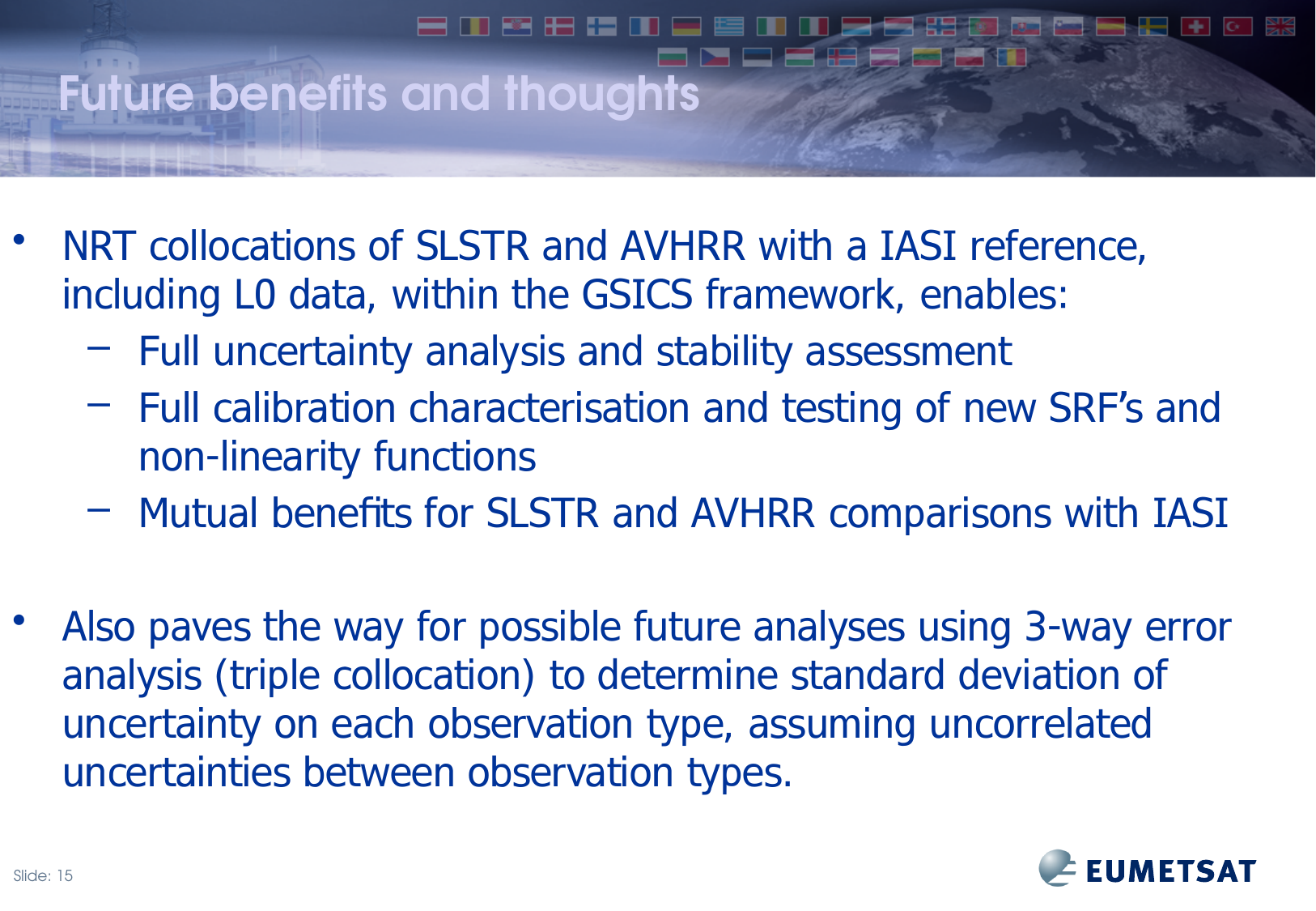

# Future benefits and thoughts
NRT collocations of SLSTR and AVHRR with a IASI reference, including L0 data, within the GSICS framework, enables:
Full uncertainty analysis and stability assessment
Full calibration characterisation and testing of new SRF’s and non-linearity functions
Mutual benefits for SLSTR and AVHRR comparisons with IASI

Also paves the way for possible future analyses using 3-way error analysis (triple collocation) to determine standard deviation of uncertainty on each observation type, assuming uncorrelated uncertainties between observation types.